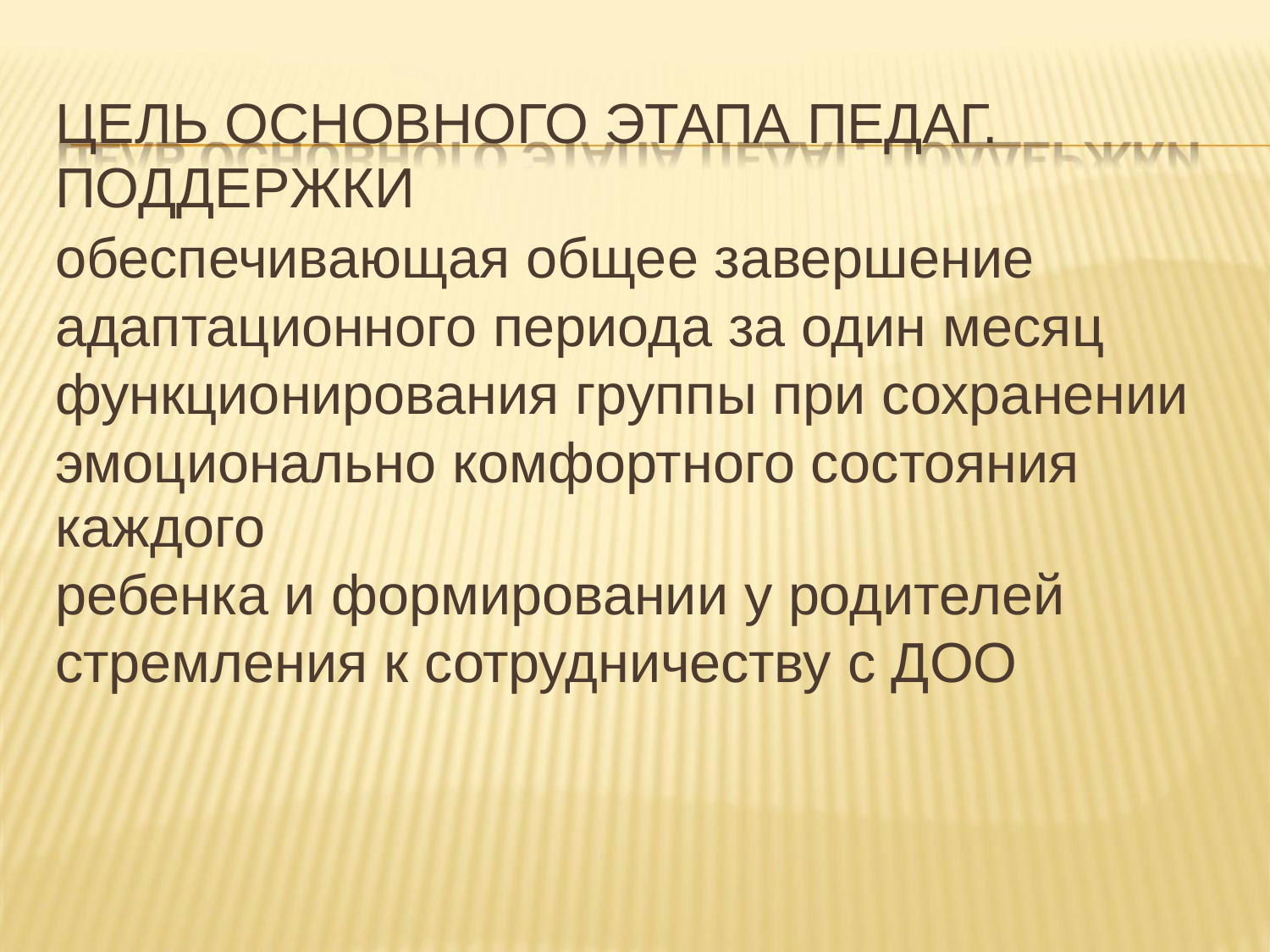

ЦЕЛЬ ОСНОВНОГО ЭТАПА ПЕДАГ. ПОДДЕРЖКИ
обеспечивающая общее завершение
адаптационного периода за один месяц
функционирования группы при сохранении
эмоционально комфортного состояния каждого
ребенка и формировании у родителей
стремления к сотрудничеству с ДОО